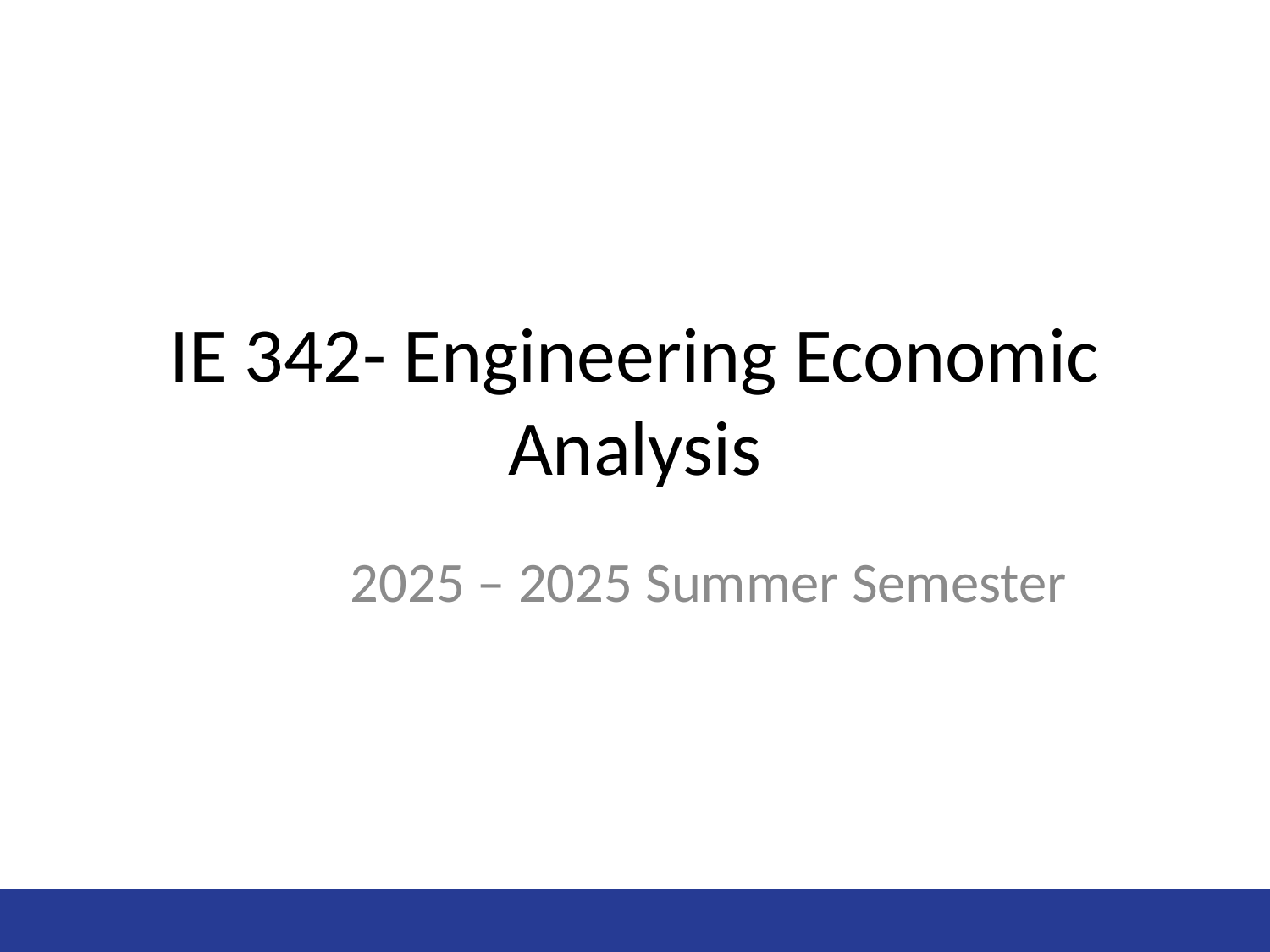

# IE 342- Engineering Economic Analysis
2025 – 2025 Summer Semester